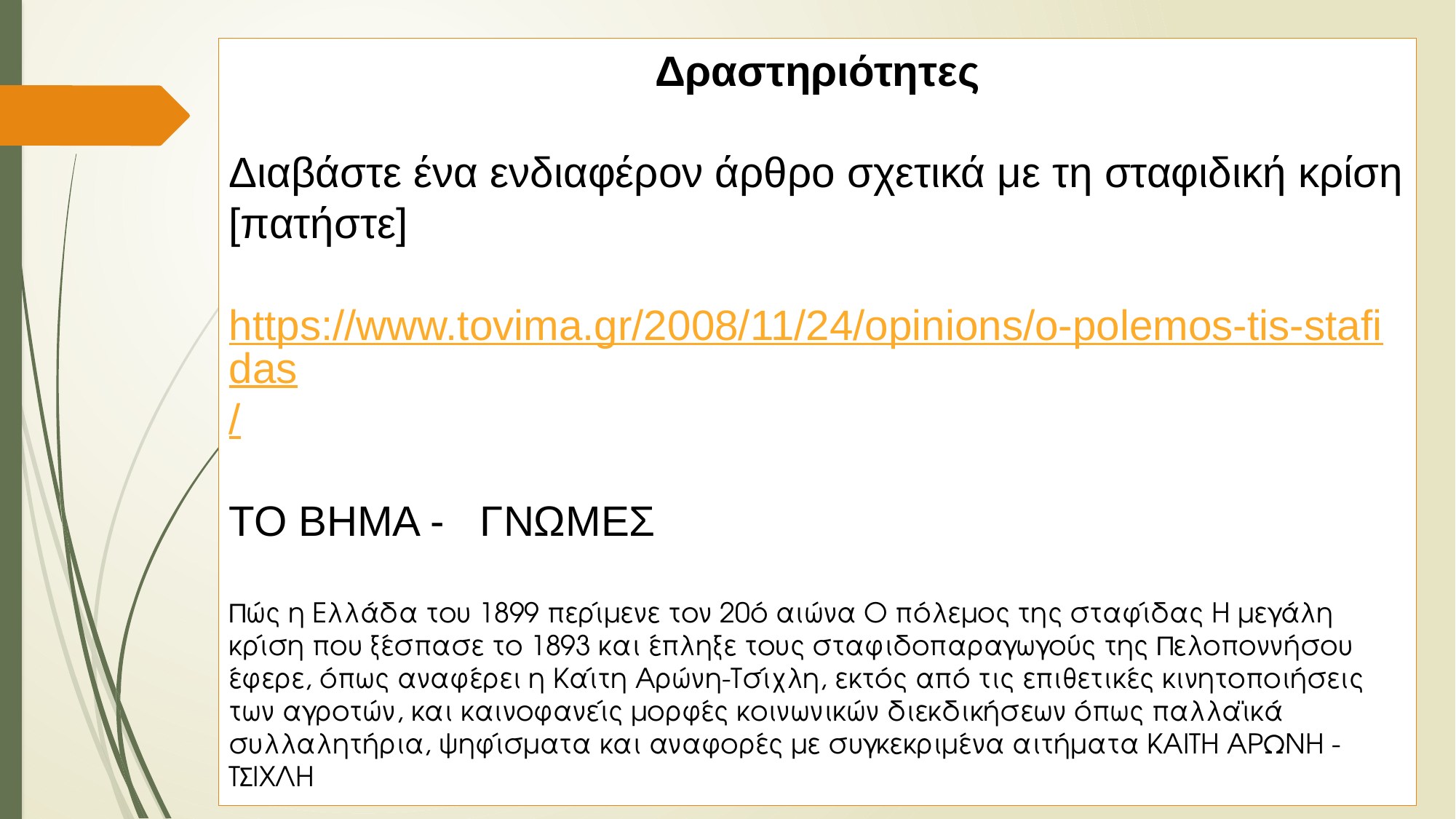

Δραστηριότητες

Διαβάστε ένα ενδιαφέρον άρθρο σχετικά με τη σταφιδική κρίση [πατήστε]

https://www.tovima.gr/2008/11/24/opinions/o-polemos-tis-stafidas/

ΤΟ ΒΗΜΑ -   ΓΝΩΜΕΣ

Πώς η Ελλάδα του 1899 περίμενε τον 20ό αιώνα Ο πόλεμος της σταφίδας Η μεγάλη κρίση που ξέσπασε το 1893 και έπληξε τους σταφιδοπαραγωγούς της Πελοποννήσου έφερε, όπως αναφέρει η Καίτη Αρώνη-Τσίχλη, εκτός από τις επιθετικές κινητοποιήσεις των αγροτών, και καινοφανείς μορφές κοινωνικών διεκδικήσεων όπως παλλαϊκά συλλαλητήρια, ψηφίσματα και αναφορές με συγκεκριμένα αιτήματα ΚΑΙΤΗ ΑΡΩΝΗ - ΤΣΙΧΛΗ